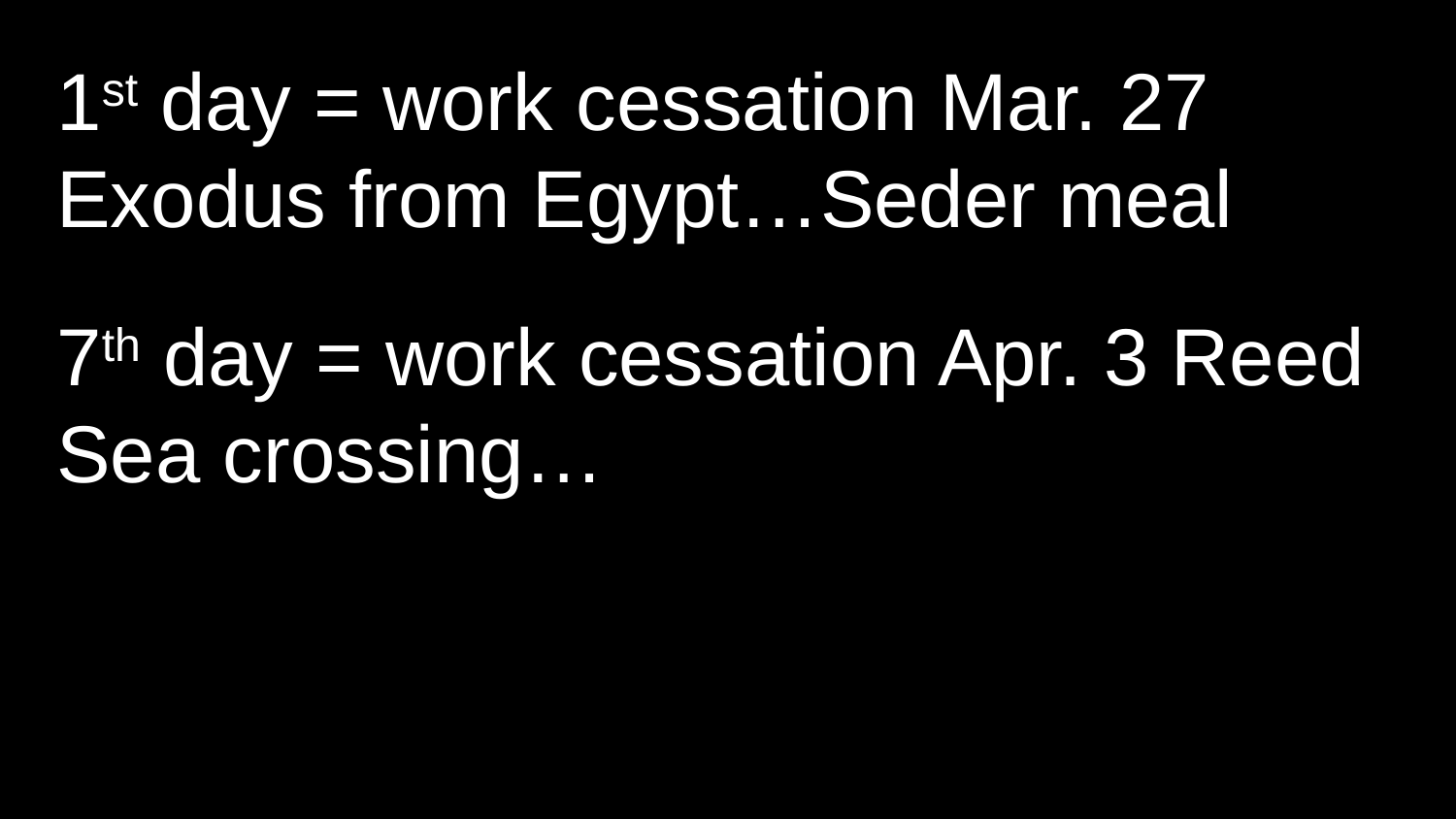

1st day = work cessation Mar. 27  Exodus from Egypt…Seder meal

7th day = work cessation Apr. 3 Reed Sea crossing…